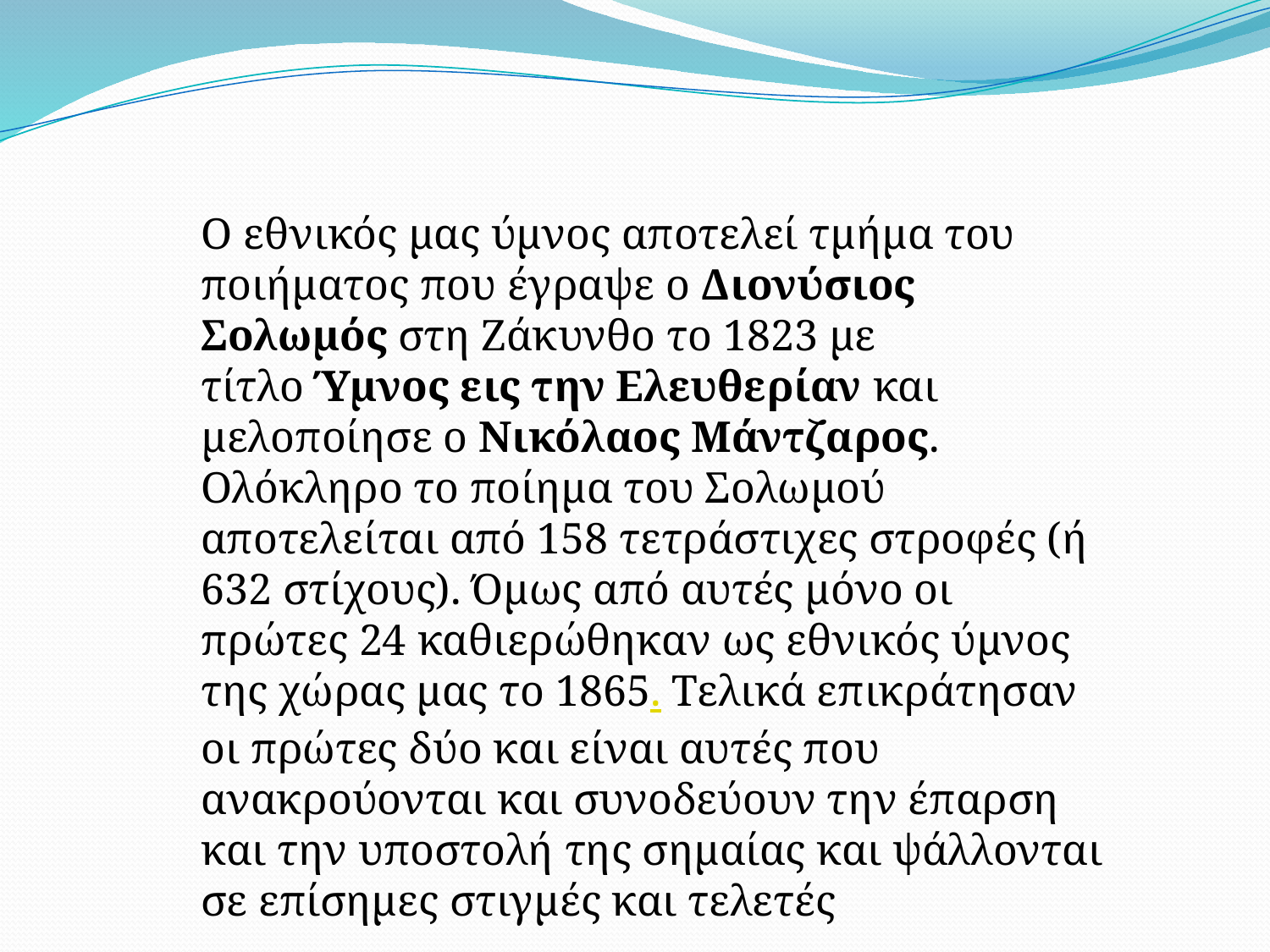

Ο εθνικός μας ύμνος αποτελεί τμήμα του ποιήματος που έγραψε ο Διονύσιος Σολωμός στη Ζάκυνθο το 1823 με τίτλο Ύμνος εις την Ελευθερίαν και μελοποίησε ο Νικόλαος Μάντζαρος.
Ολόκληρο το ποίημα του Σολωμού αποτελείται από 158 τετράστιχες στροφές (ή 632 στίχους). Όμως από αυτές μόνο οι πρώτες 24 καθιερώθηκαν ως εθνικός ύμνος της χώρας μας το 1865. Τελικά επικράτησαν οι πρώτες δύο και είναι αυτές που ανακρούονται και συνοδεύουν την έπαρση και την υποστολή της σημαίας και ψάλλονται σε επίσημες στιγμές και τελετές